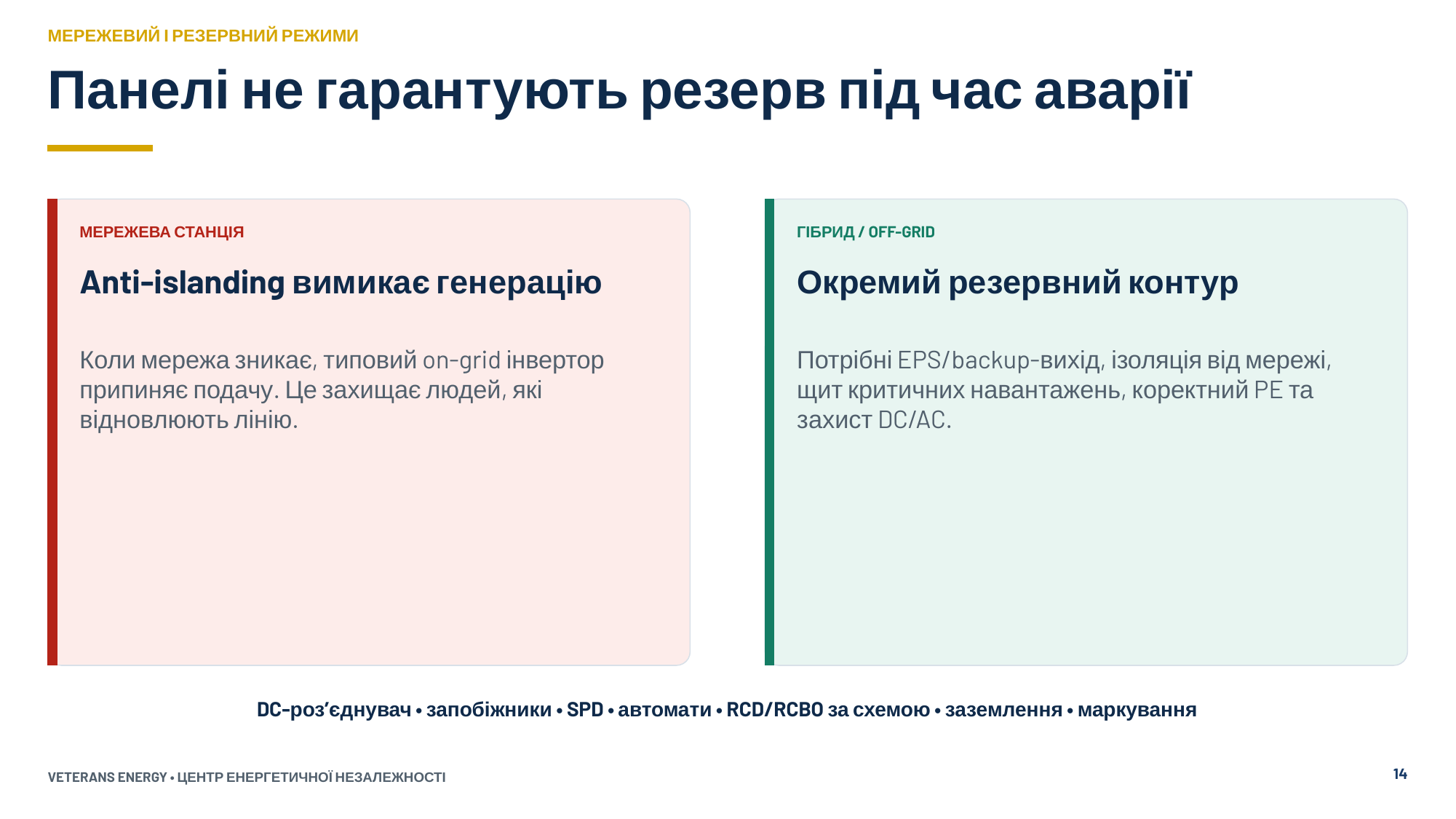

МЕРЕЖЕВИЙ І РЕЗЕРВНИЙ РЕЖИМИ
Панелі не гарантують резерв під час аварії

МЕРЕЖЕВА СТАНЦІЯ
ГІБРИД / OFF-GRID
Anti-islanding вимикає генерацію
Окремий резервний контур
Коли мережа зникає, типовий on-grid інвертор припиняє подачу. Це захищає людей, які відновлюють лінію.
Потрібні EPS/backup-вихід, ізоляція від мережі, щит критичних навантажень, коректний PE та захист DC/AC.
DC-роз’єднувач • запобіжники • SPD • автомати • RCD/RCBO за схемою • заземлення • маркування
14
VETERANS ENERGY • ЦЕНТР ЕНЕРГЕТИЧНОЇ НЕЗАЛЕЖНОСТІ